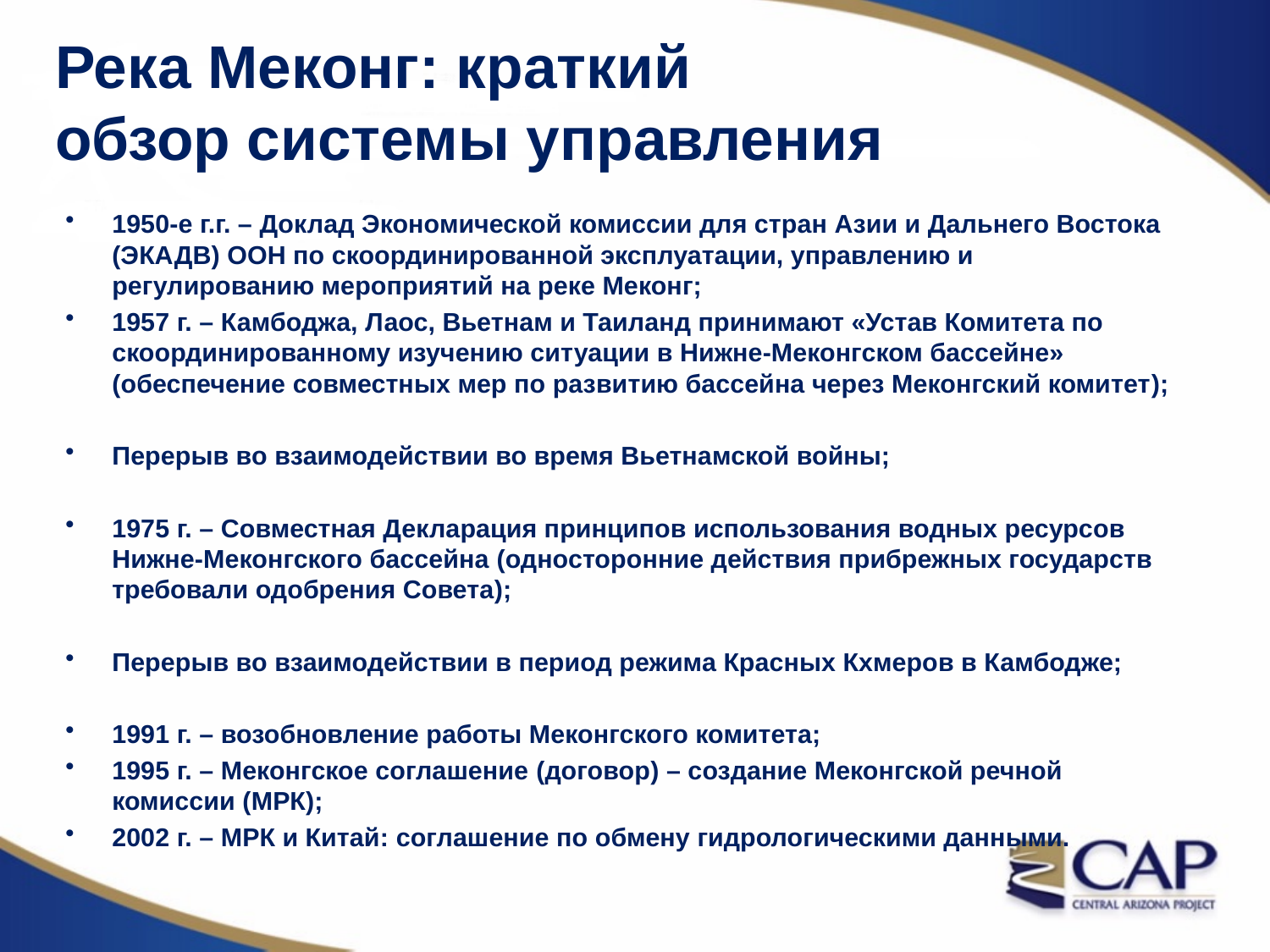

# Река Меконг: краткий обзор системы управления
1950-е г.г. – Доклад Экономической комиссии для стран Азии и Дальнего Востока (ЭКАДВ) ООН по скоординированной эксплуатации, управлению и регулированию мероприятий на реке Меконг;
1957 г. – Камбоджа, Лаос, Вьетнам и Таиланд принимают «Устав Комитета по скоординированному изучению ситуации в Нижне-Меконгском бассейне» (обеспечение совместных мер по развитию бассейна через Меконгский комитет);

Перерыв во взаимодействии во время Вьетнамской войны;

1975 г. – Совместная Декларация принципов использования водных ресурсов Нижне-Меконгского бассейна (односторонние действия прибрежных государств требовали одобрения Совета);

Перерыв во взаимодействии в период режима Красных Кхмеров в Камбодже;

1991 г. – возобновление работы Меконгского комитета;
1995 г. – Меконгское соглашение (договор) – создание Меконгской речной комиссии (МРК);
2002 г. – МРК и Китай: соглашение по обмену гидрологическими данными.